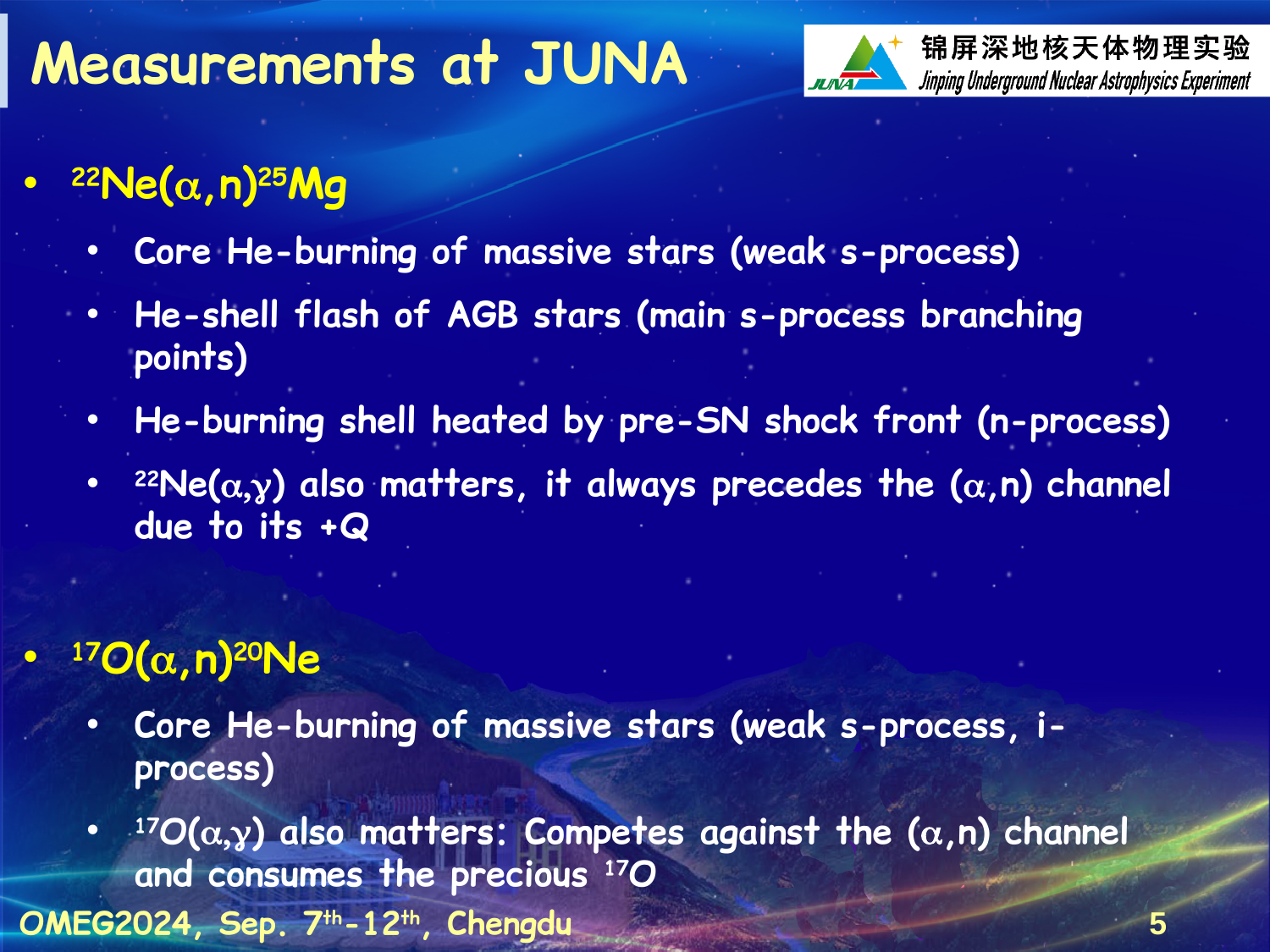

# Measurements at JUNA
22Ne(α,n)25Mg
Core He-burning of massive stars (weak s-process)
He-shell flash of AGB stars (main s-process branching points)
He-burning shell heated by pre-SN shock front (n-process)
22Ne(α,γ) also matters, it always precedes the (α,n) channel due to its +Q

17O(α,n)20Ne
Core He-burning of massive stars (weak s-process, i-process)
17O(α,γ) also matters: Competes against the (α,n) channel and consumes the precious 17O